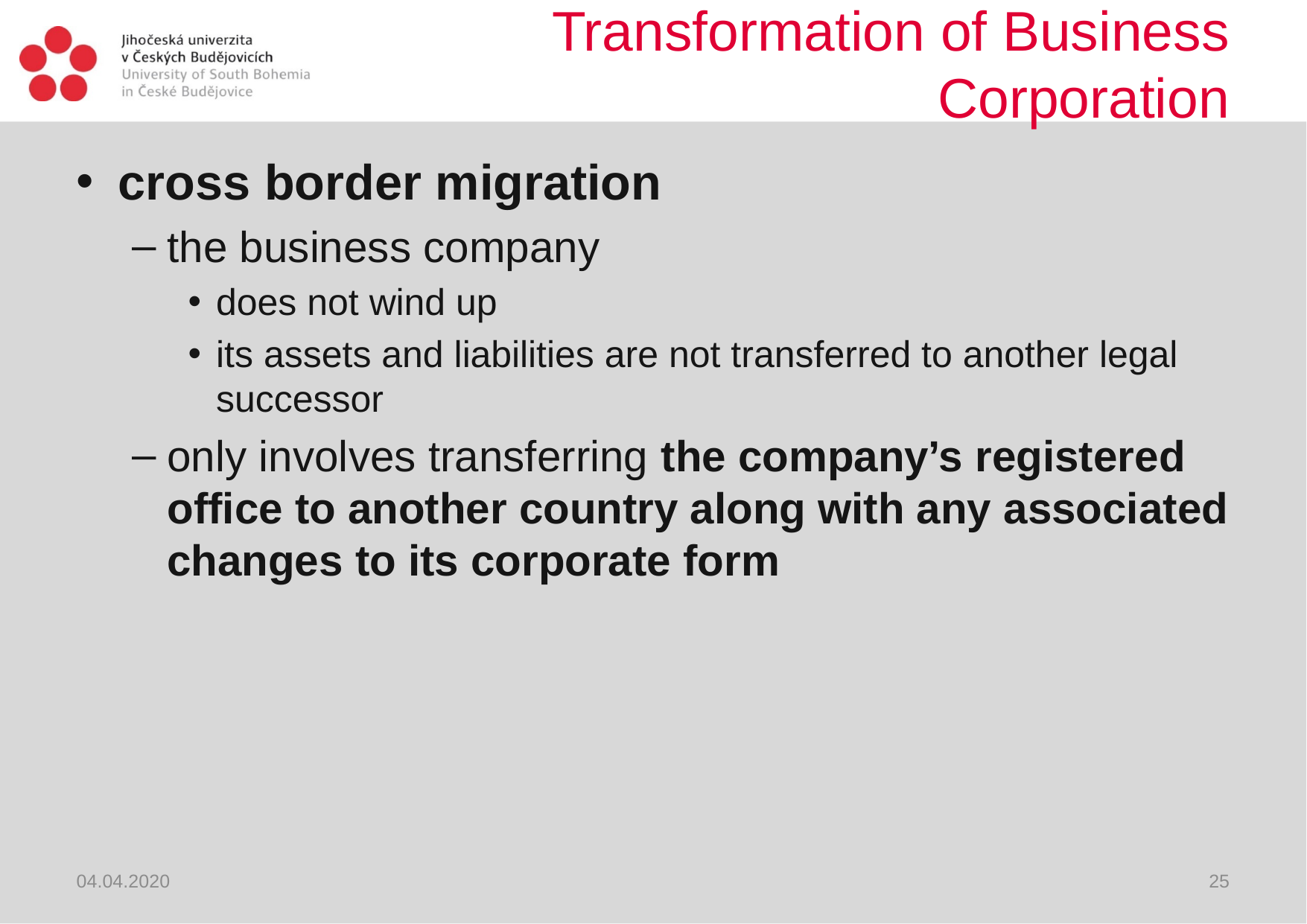

# Transformation of Business Corporation
cross border migration
the business company
does not wind up
its assets and liabilities are not transferred to another legal successor
only involves transferring the company’s registered office to another country along with any associated changes to its corporate form
04.04.2020
25